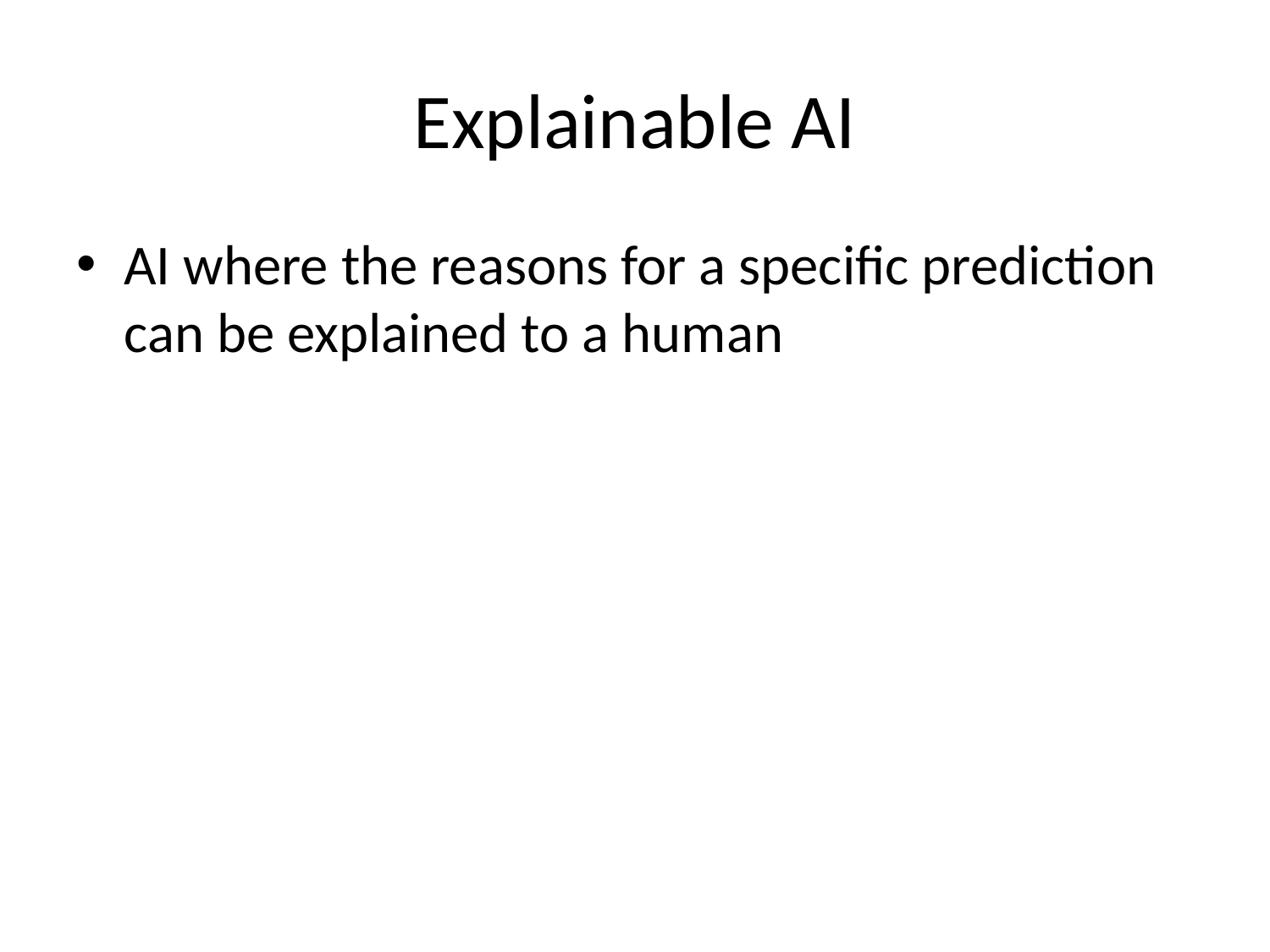

# Explainable AI
AI where the reasons for a specific prediction can be explained to a human